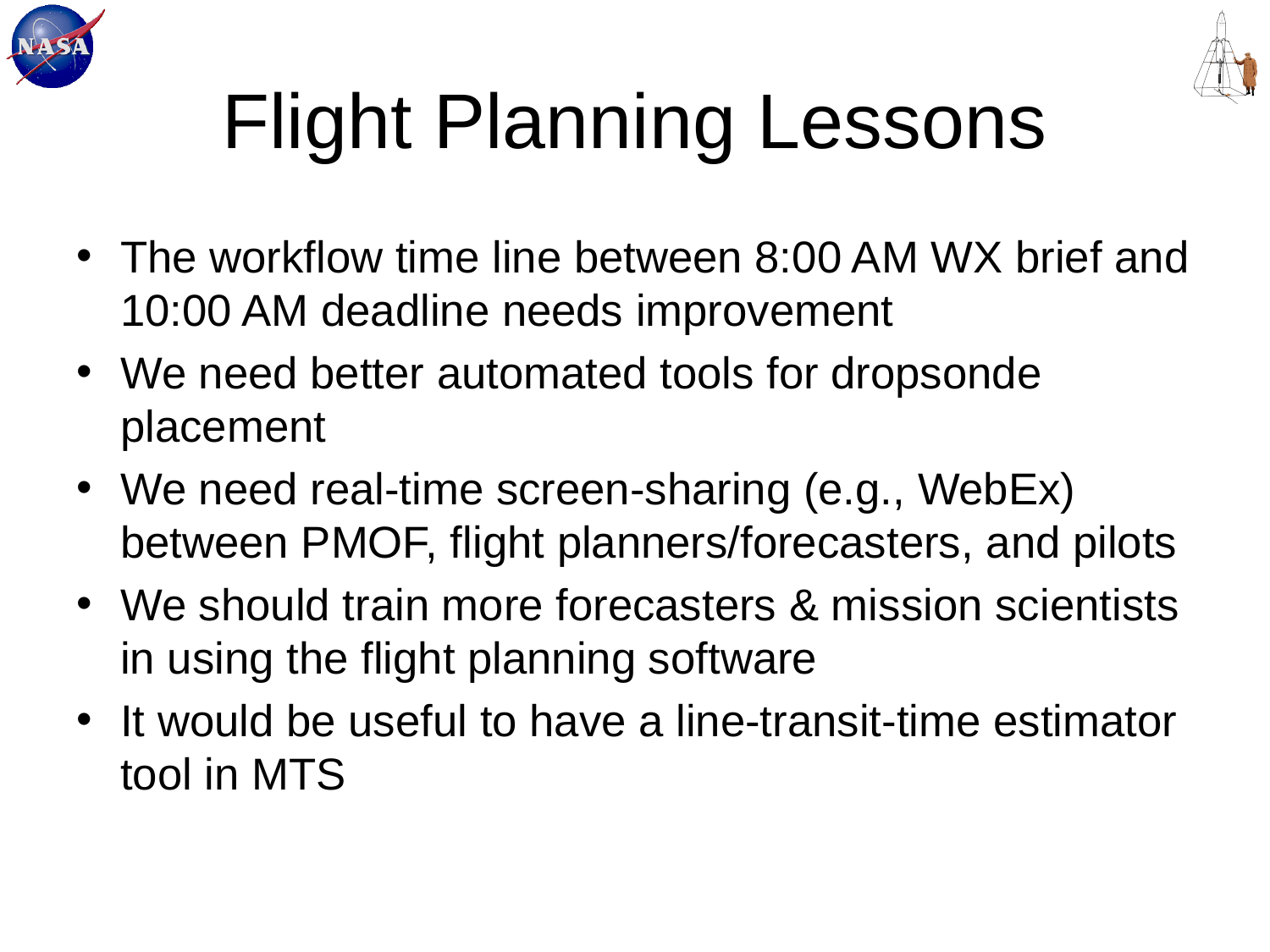

# Flight Planning Lessons
The workflow time line between 8:00 AM WX brief and 10:00 AM deadline needs improvement
We need better automated tools for dropsonde placement
We need real-time screen-sharing (e.g., WebEx) between PMOF, flight planners/forecasters, and pilots
We should train more forecasters & mission scientists in using the flight planning software
It would be useful to have a line-transit-time estimator tool in MTS